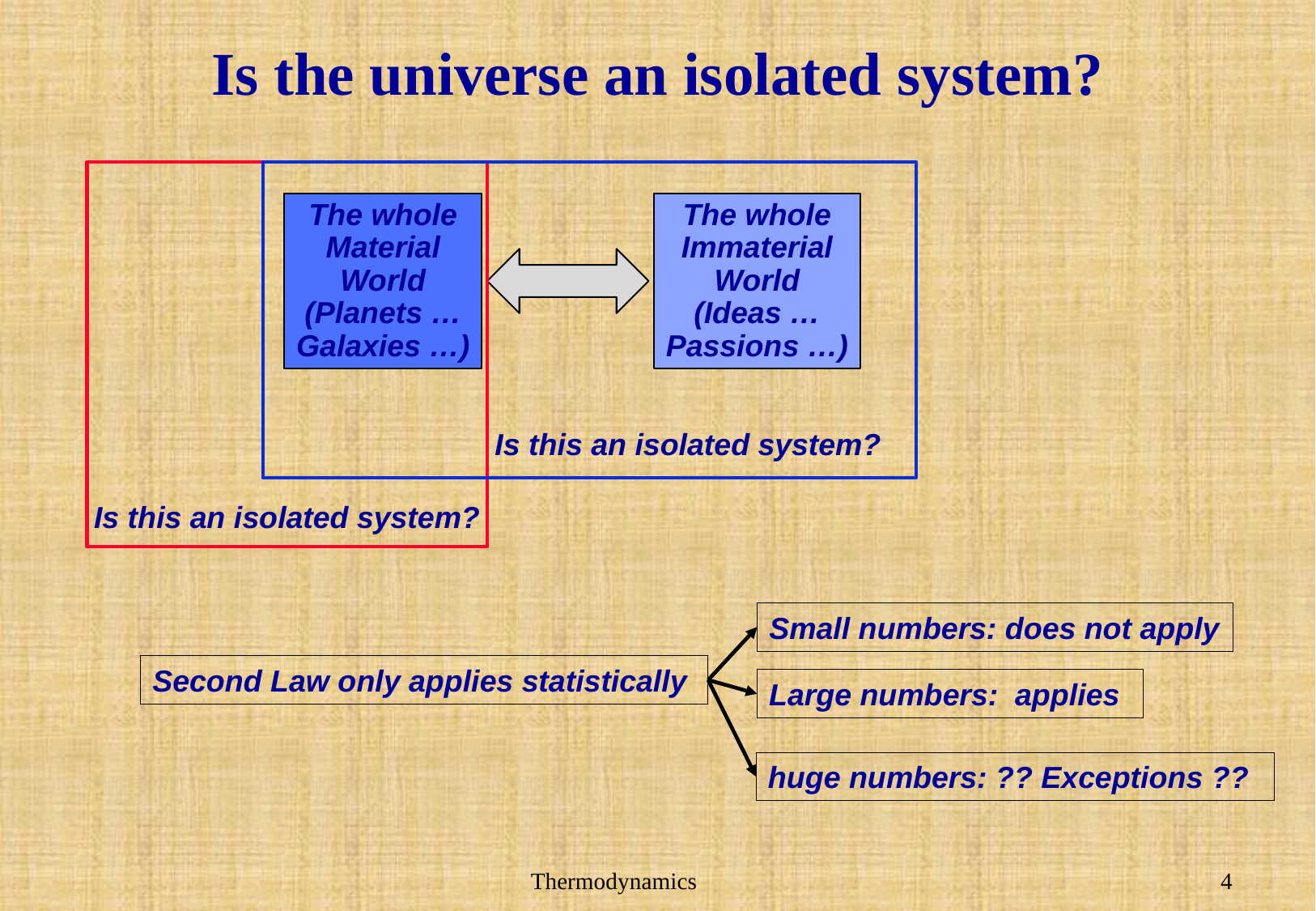

# Is the universe an isolated system?

Is this an isolated system?

Is this an isolated system?
The whole
Material
World
(Planets …
Galaxies …)
The whole
Immaterial
World
(Ideas …
Passions …)

Small numbers: does not apply
Second Law only applies statistically
Large numbers:  applies
huge numbers: ?? Exceptions ??